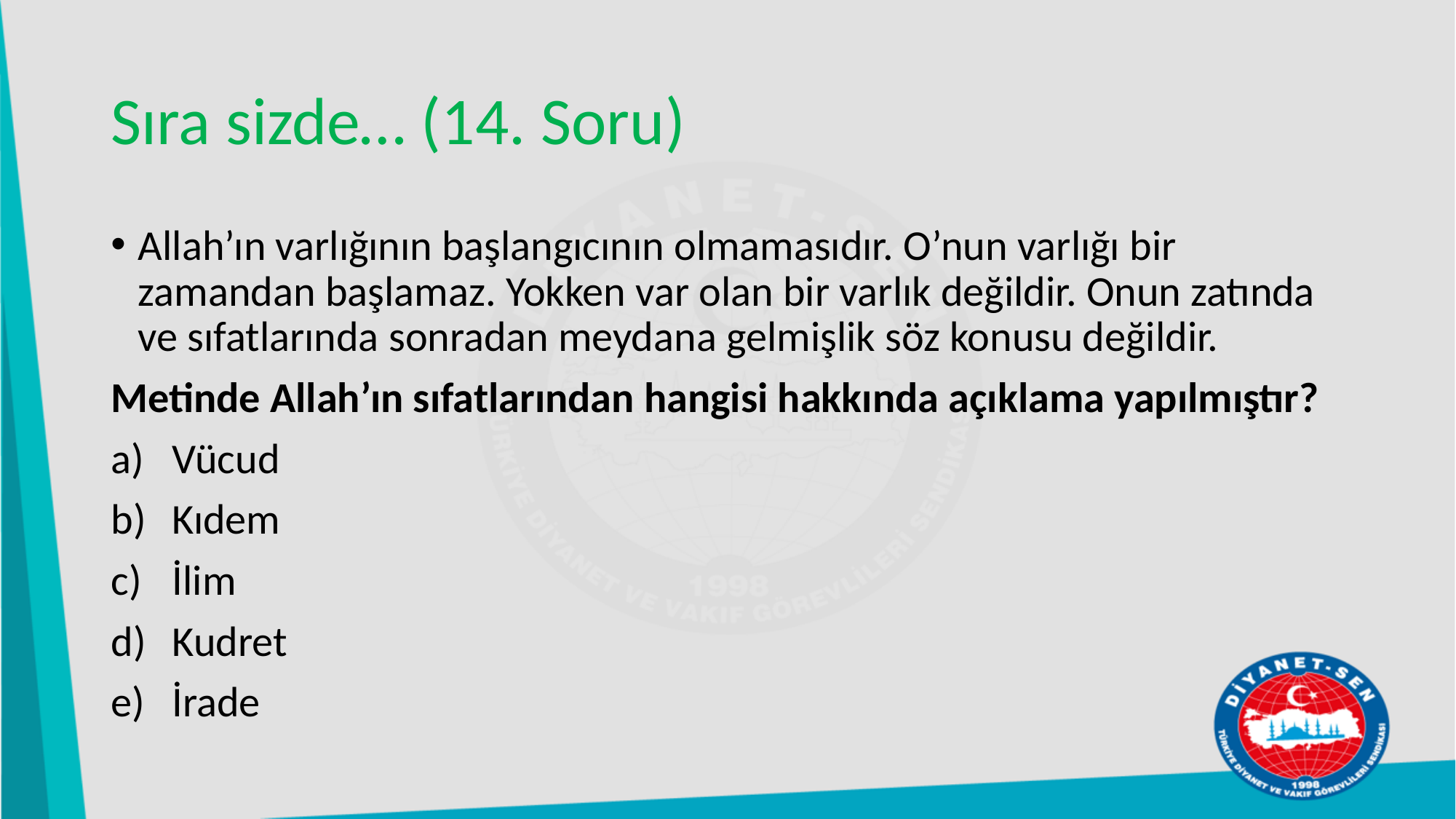

# Sıra sizde… (14. Soru)
Allah’ın varlığının başlangıcının olmamasıdır. O’nun varlığı bir zamandan başlamaz. Yokken var olan bir varlık değildir. Onun zatında ve sıfatlarında sonradan meydana gelmişlik söz konusu değildir.
Metinde Allah’ın sıfatlarından hangisi hakkında açıklama yapılmıştır?
Vücud
Kıdem
İlim
Kudret
İrade